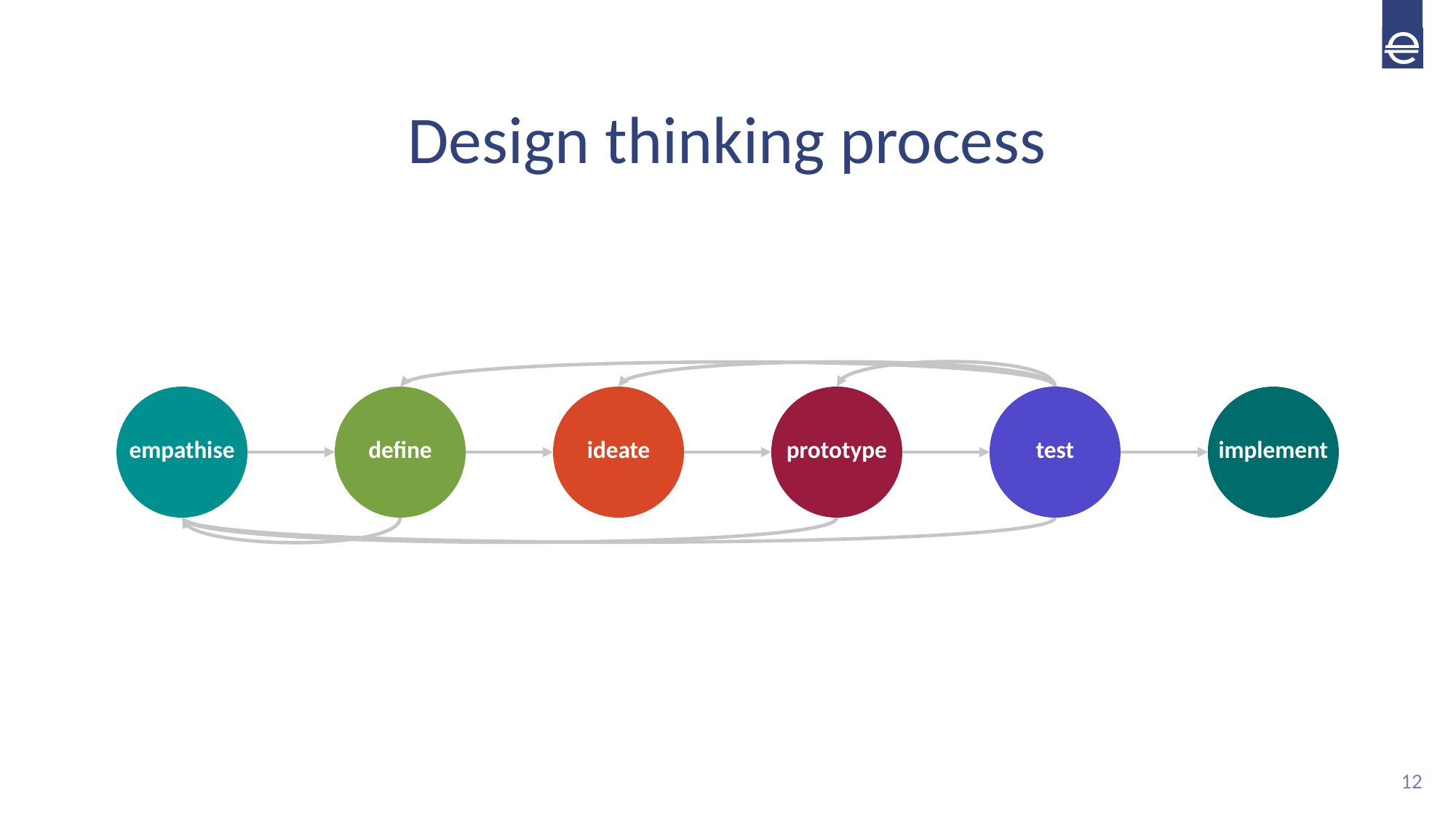

# Design thinking process

empathise

define

ideate

prototype

test

implement